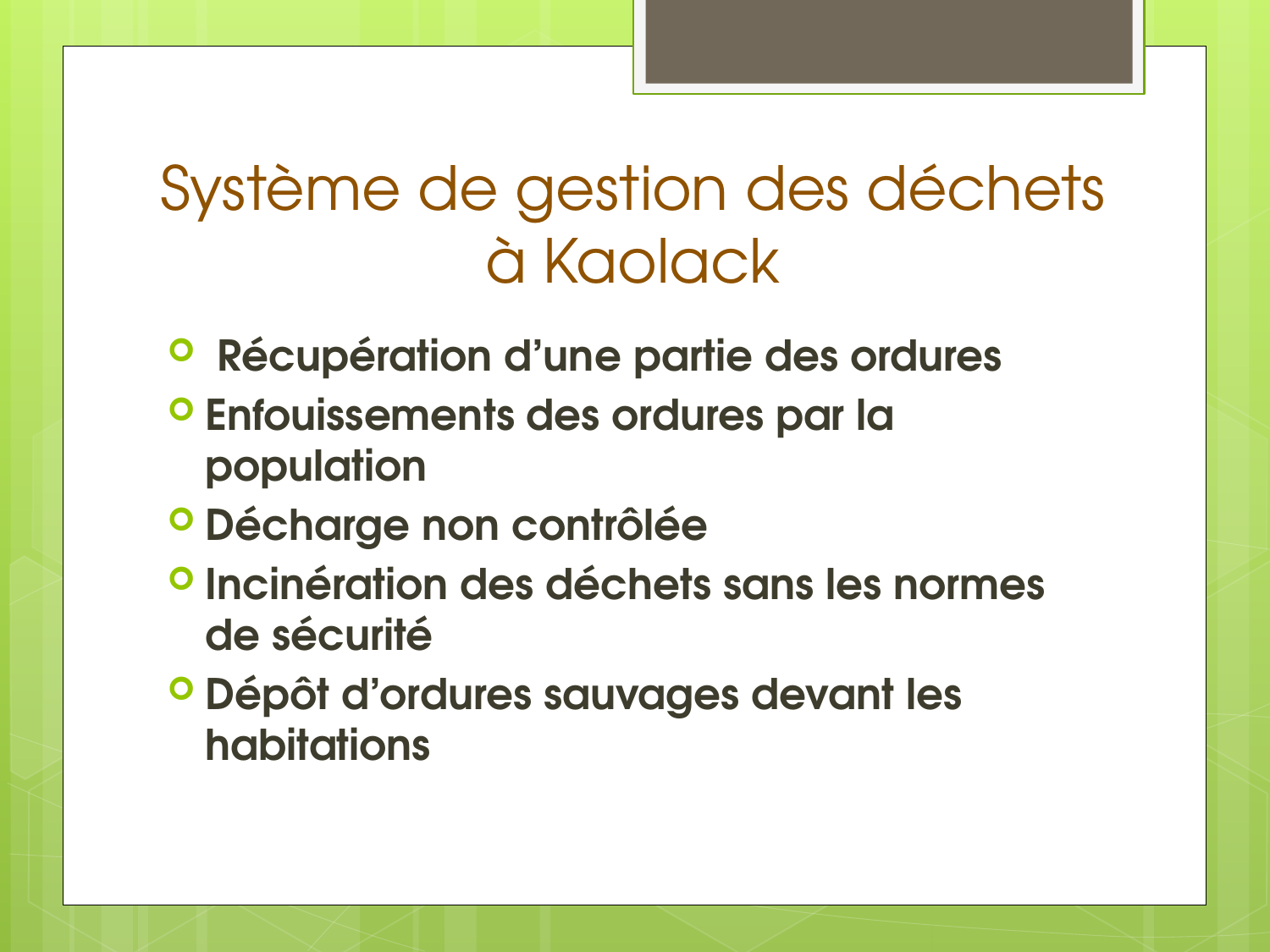

# Système de gestion des déchets à Kaolack
 Récupération d’une partie des ordures
Enfouissements des ordures par la population
Décharge non contrôlée
Incinération des déchets sans les normes de sécurité
Dépôt d’ordures sauvages devant les habitations